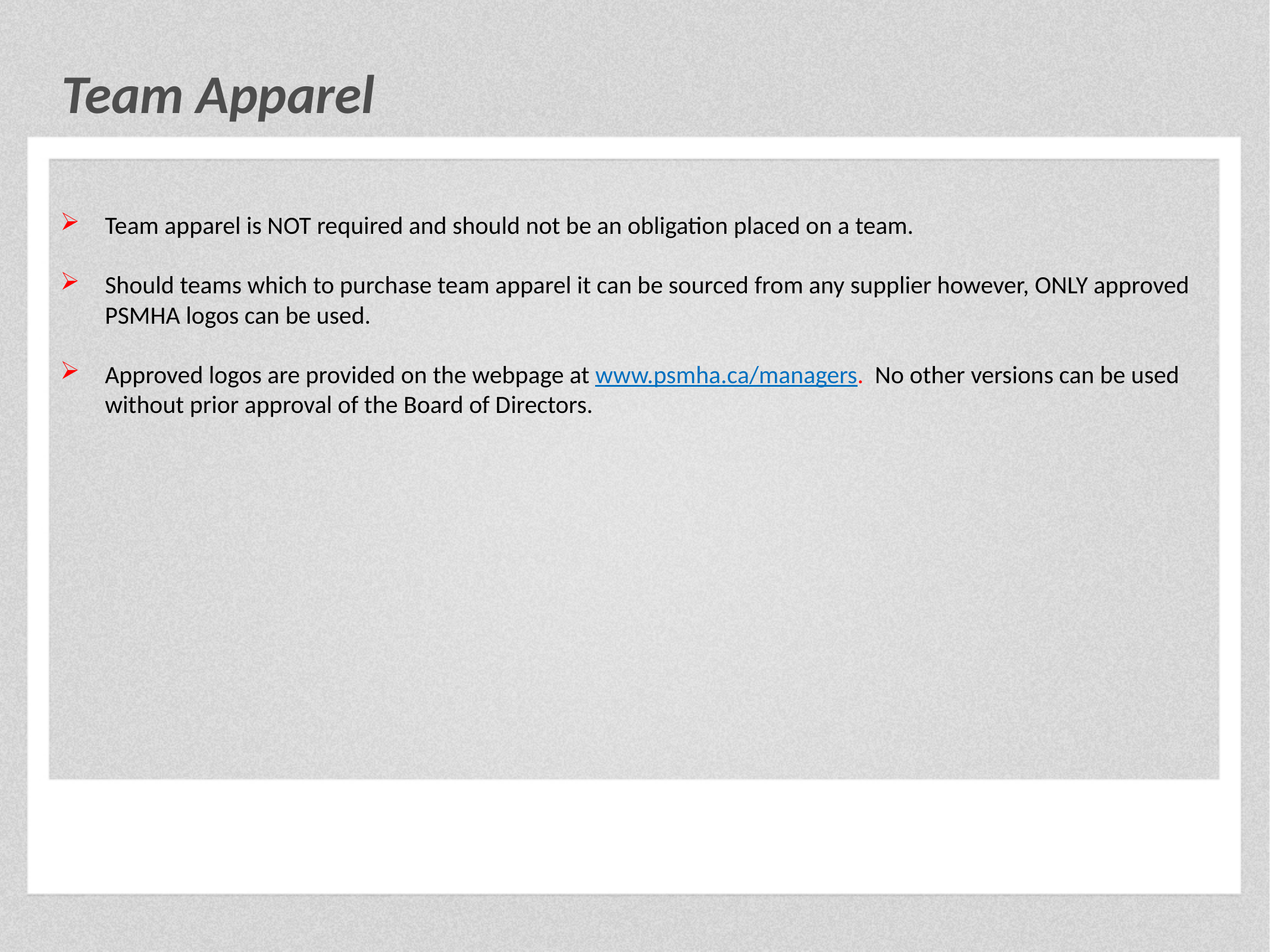

Team Apparel

Team apparel is NOT required and should not be an obligation placed on a team.

Should teams which to purchase team apparel it can be sourced from any supplier however, ONLY approved PSMHA logos can be used.

Approved logos are provided on the webpage at www.psmha.ca/managers.  No other versions can be used without prior approval of the Board of Directors.